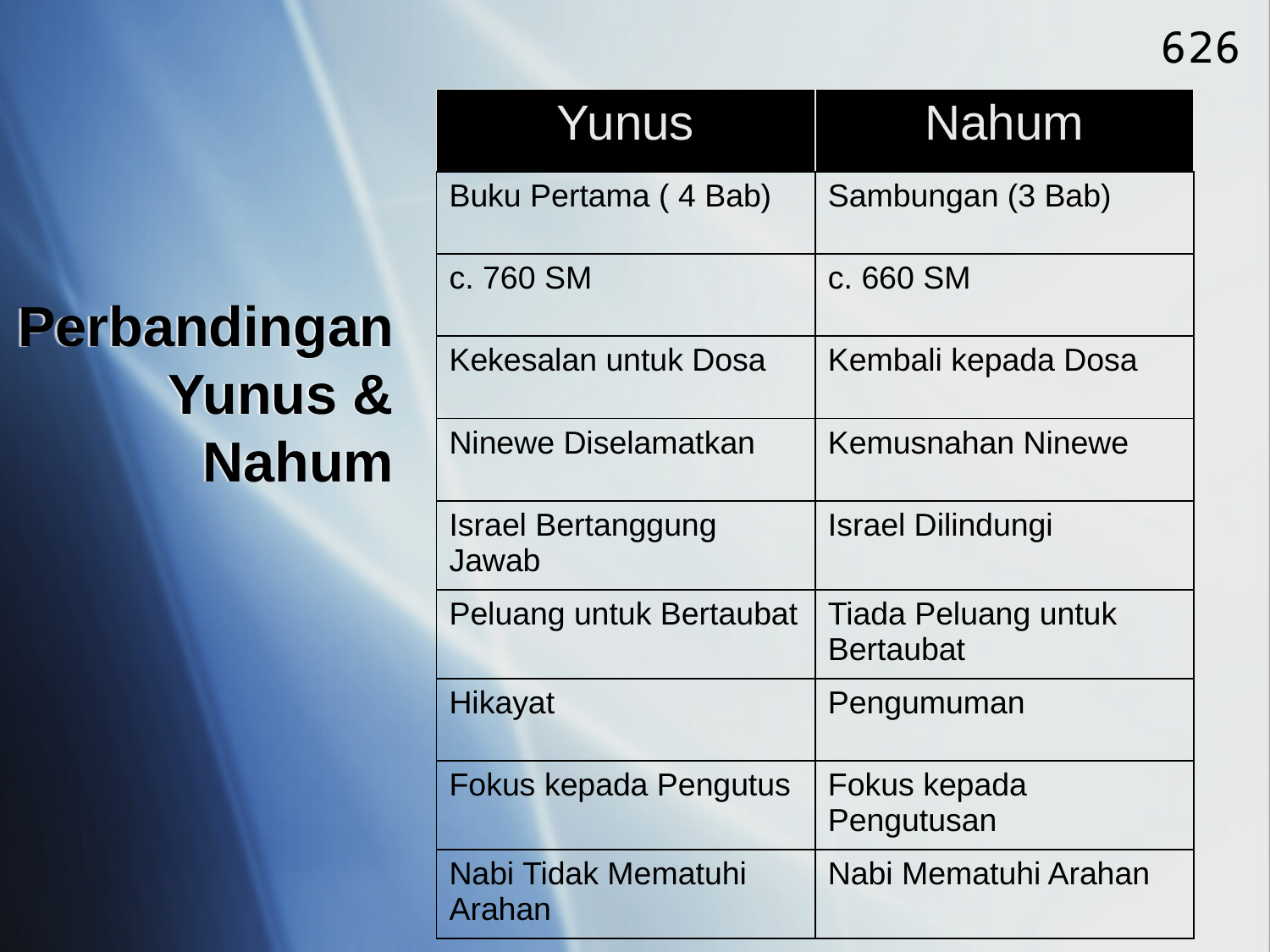

626
# Perbandingan Yunus & Nahum
| Yunus | Nahum |
| --- | --- |
| Buku Pertama ( 4 Bab) | Sambungan (3 Bab) |
| c. 760 SM | c. 660 SM |
| Kekesalan untuk Dosa | Kembali kepada Dosa |
| Ninewe Diselamatkan | Kemusnahan Ninewe |
| Israel Bertanggung Jawab | Israel Dilindungi |
| Peluang untuk Bertaubat | Tiada Peluang untuk Bertaubat |
| Hikayat | Pengumuman |
| Fokus kepada Pengutus | Fokus kepada Pengutusan |
| Nabi Tidak Mematuhi Arahan | Nabi Mematuhi Arahan |